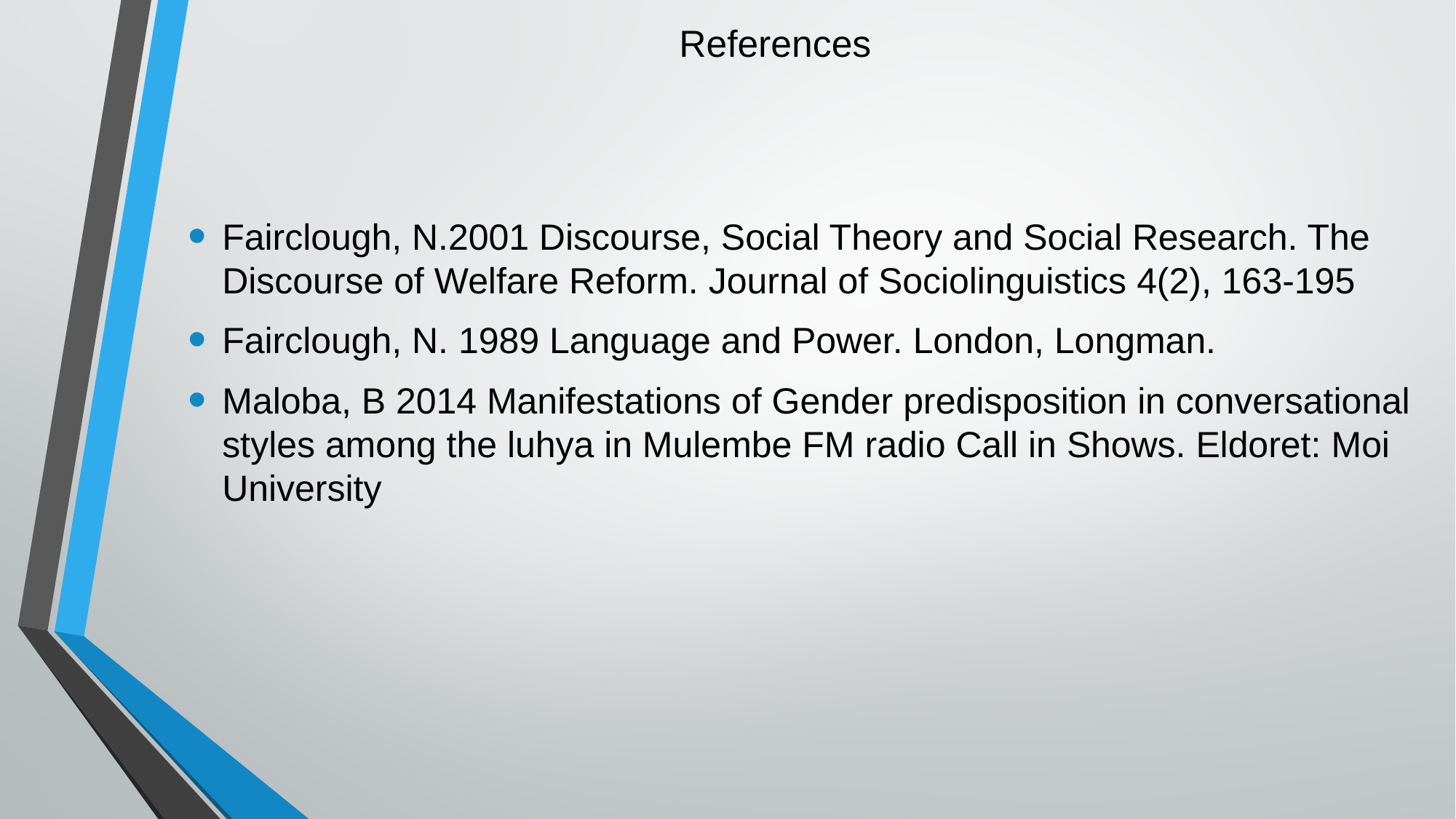

# References
Fairclough, N.2001 Discourse, Social Theory and Social Research. The Discourse of Welfare Reform. Journal of Sociolinguistics 4(2), 163-195
Fairclough, N. 1989 Language and Power. London, Longman.
Maloba, B 2014 Manifestations of Gender predisposition in conversational styles among the luhya in Mulembe FM radio Call in Shows. Eldoret: Moi University